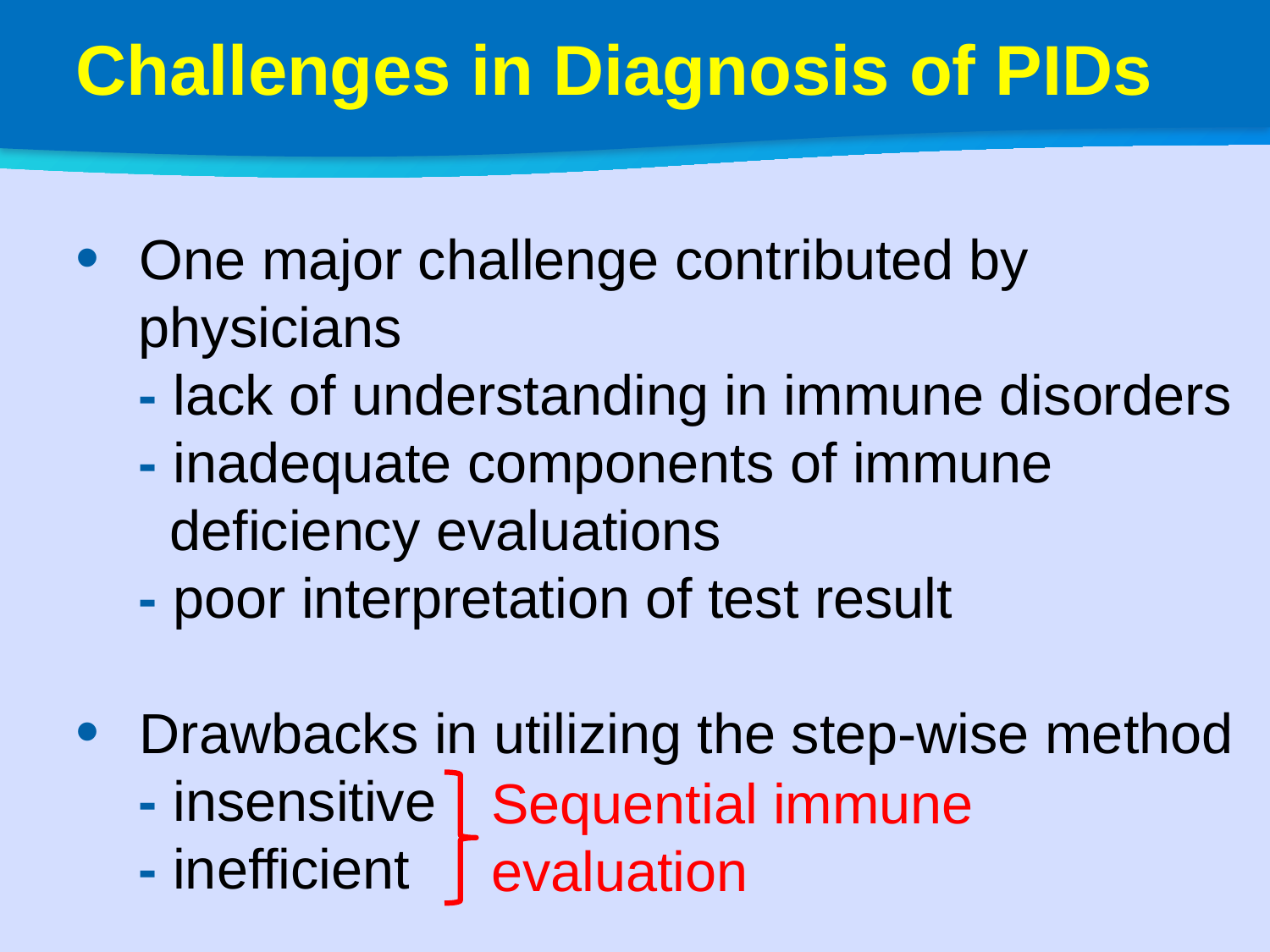

Challenges in Diagnosis of PIDs
One major challenge contributed by
    physicians
    - lack of understanding in immune disorders
    - inadequate components of immune
      deficiency evaluations
    - poor interpretation of test result

Drawbacks in utilizing the step-wise method
    - insensitive
    - inefficient
Sequential immune
evaluation